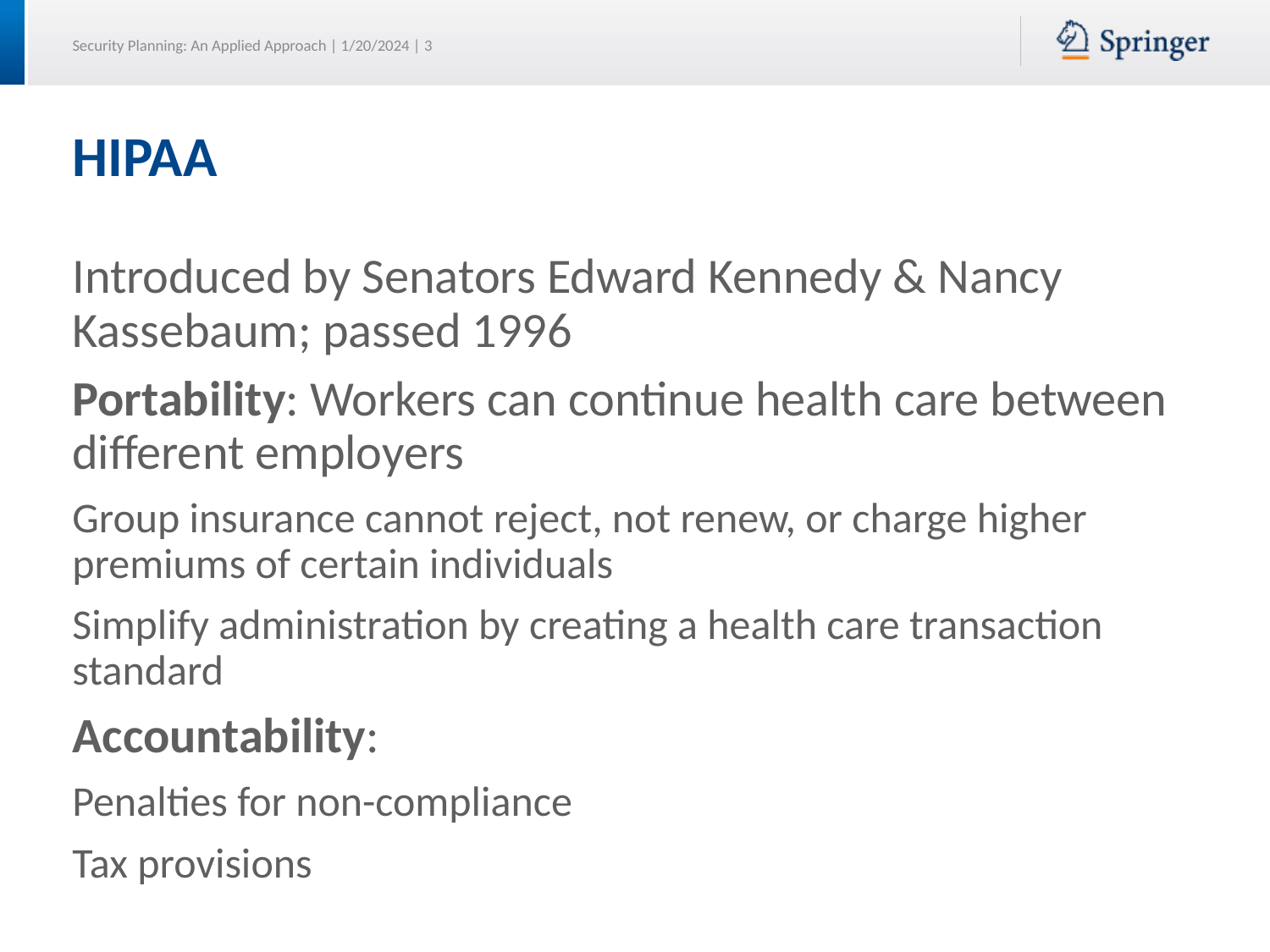

# HIPAA
Introduced by Senators Edward Kennedy & Nancy Kassebaum; passed 1996
Portability: Workers can continue health care between different employers
Group insurance cannot reject, not renew, or charge higher premiums of certain individuals
Simplify administration by creating a health care transaction standard
Accountability:
Penalties for non-compliance
Tax provisions